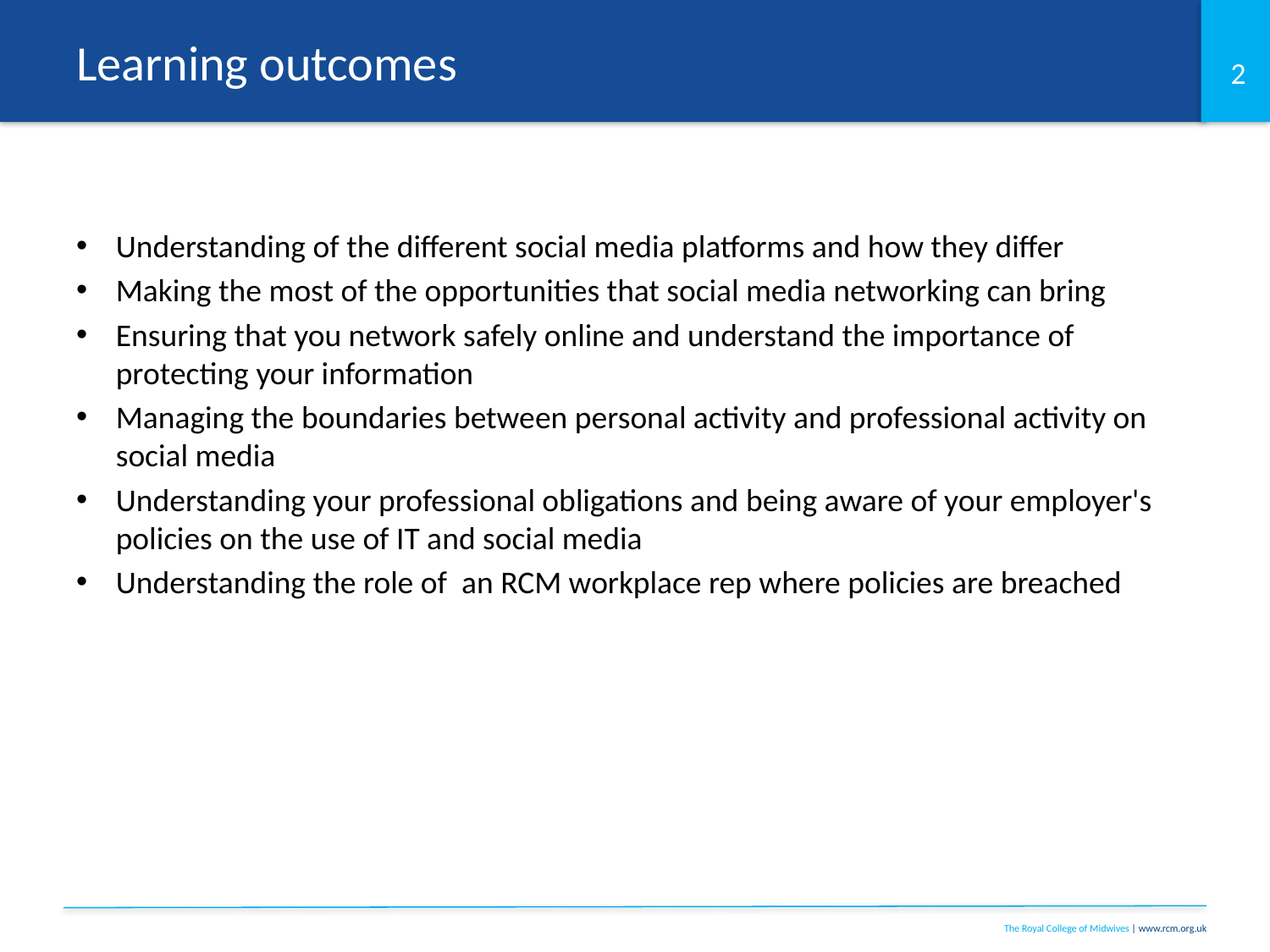

# Learning outcomes

Understanding of the different social media platforms and how they differ
Making the most of the opportunities that social media networking can bring
Ensuring that you network safely online and understand the importance of protecting your information
Managing the boundaries between personal activity and professional activity on social media
Understanding your professional obligations and being aware of your employer's policies on the use of IT and social media
Understanding the role of  an RCM workplace rep where policies are breached